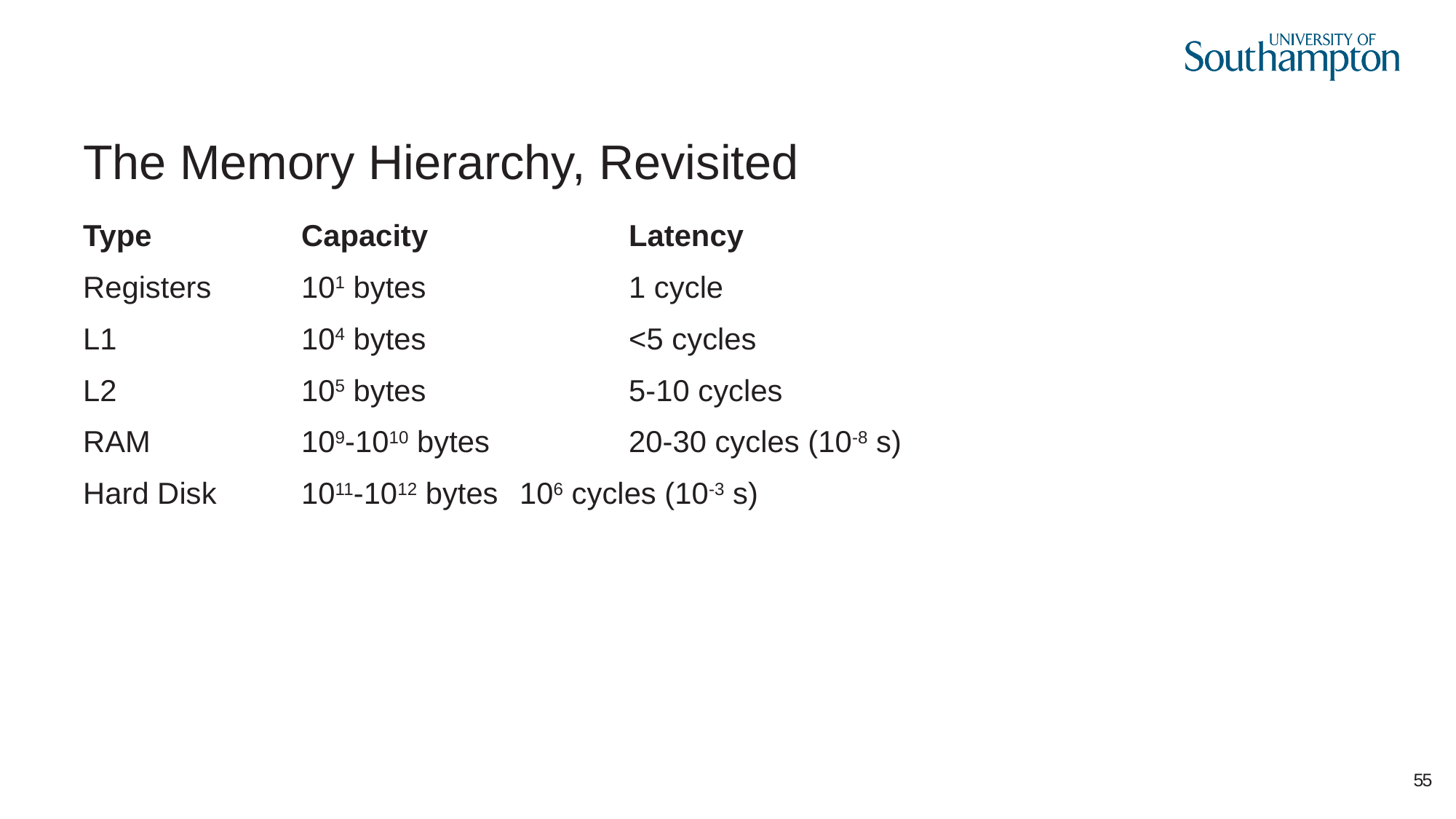

# The Memory Hierarchy, Revisited
Type		Capacity		Latency
Registers 	101 bytes		1 cycle
L1 		104 bytes		<5 cycles
L2 		105 bytes		5-10 cycles
RAM		109-1010 bytes		20-30 cycles (10-8 s)
Hard Disk	1011-1012 bytes	106 cycles (10-3 s)

5